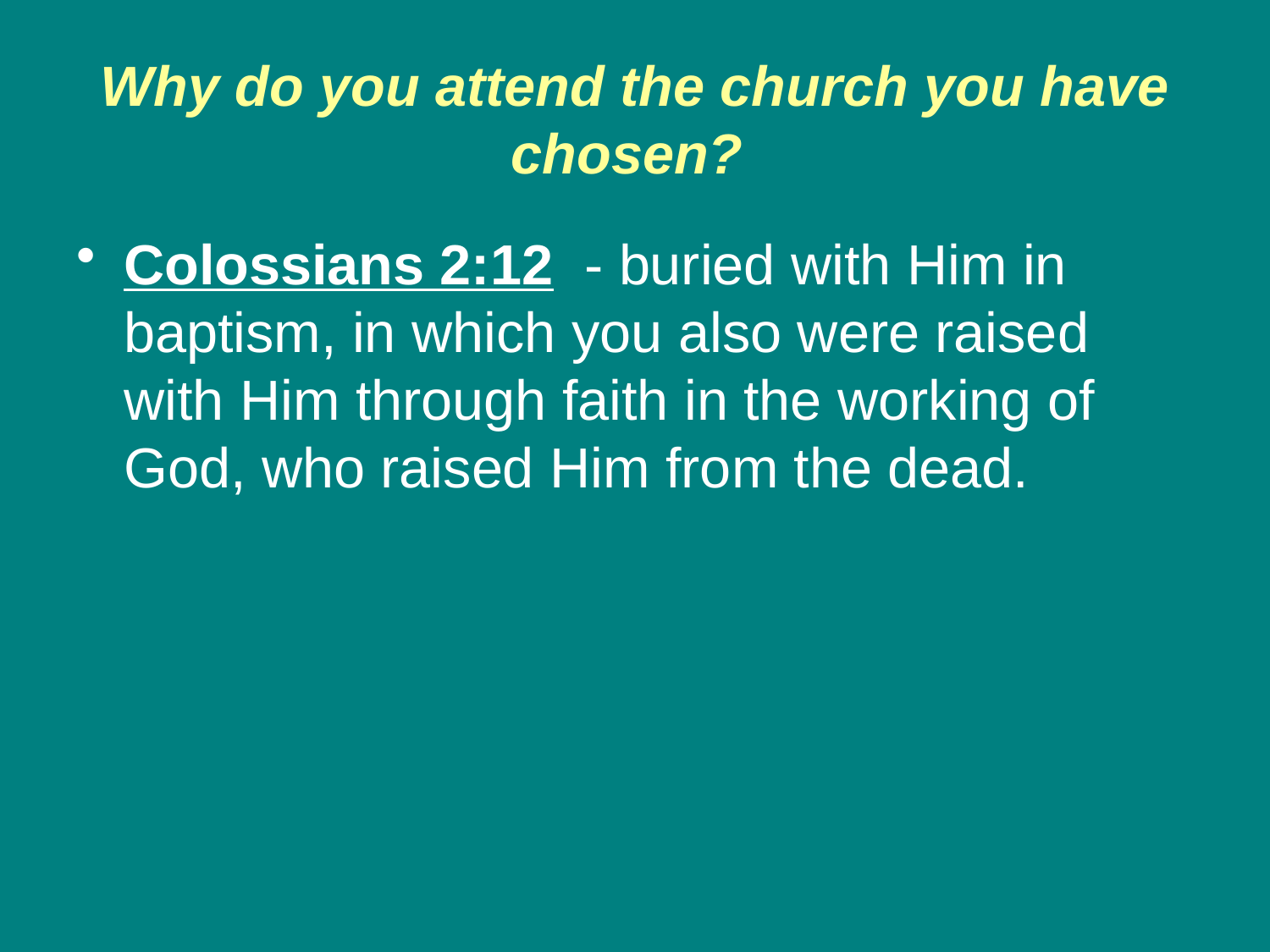

# Why do you attend the church you have chosen?
Colossians 2:12  - buried with Him in baptism, in which you also were raised with Him through faith in the working of God, who raised Him from the dead.